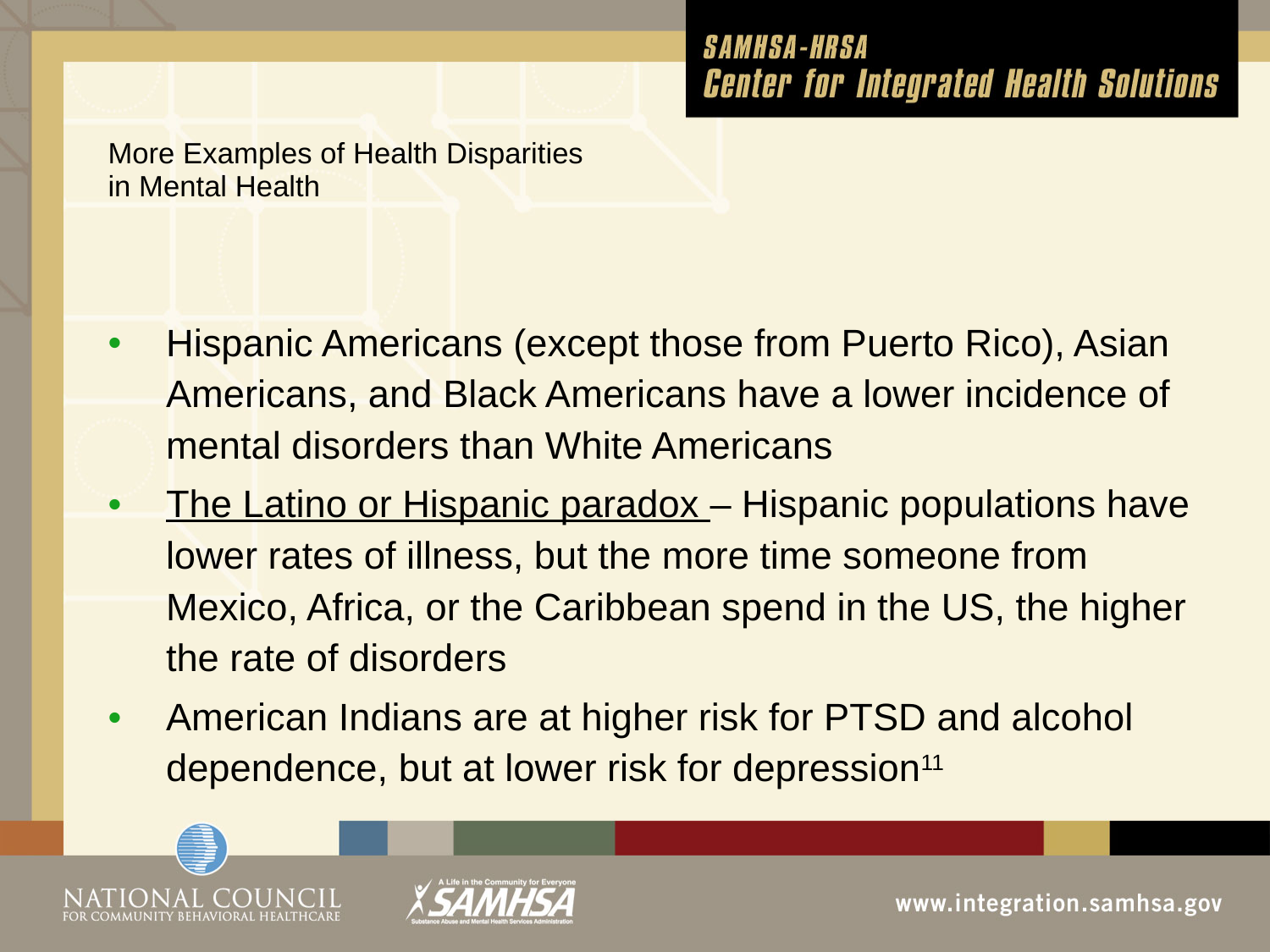

# More Examples of Health Disparities in Mental Health
Hispanic Americans (except those from Puerto Rico), Asian Americans, and Black Americans have a lower incidence of mental disorders than White Americans
The Latino or Hispanic paradox – Hispanic populations have lower rates of illness, but the more time someone from Mexico, Africa, or the Caribbean spend in the US, the higher the rate of disorders
American Indians are at higher risk for PTSD and alcohol dependence, but at lower risk for depression11